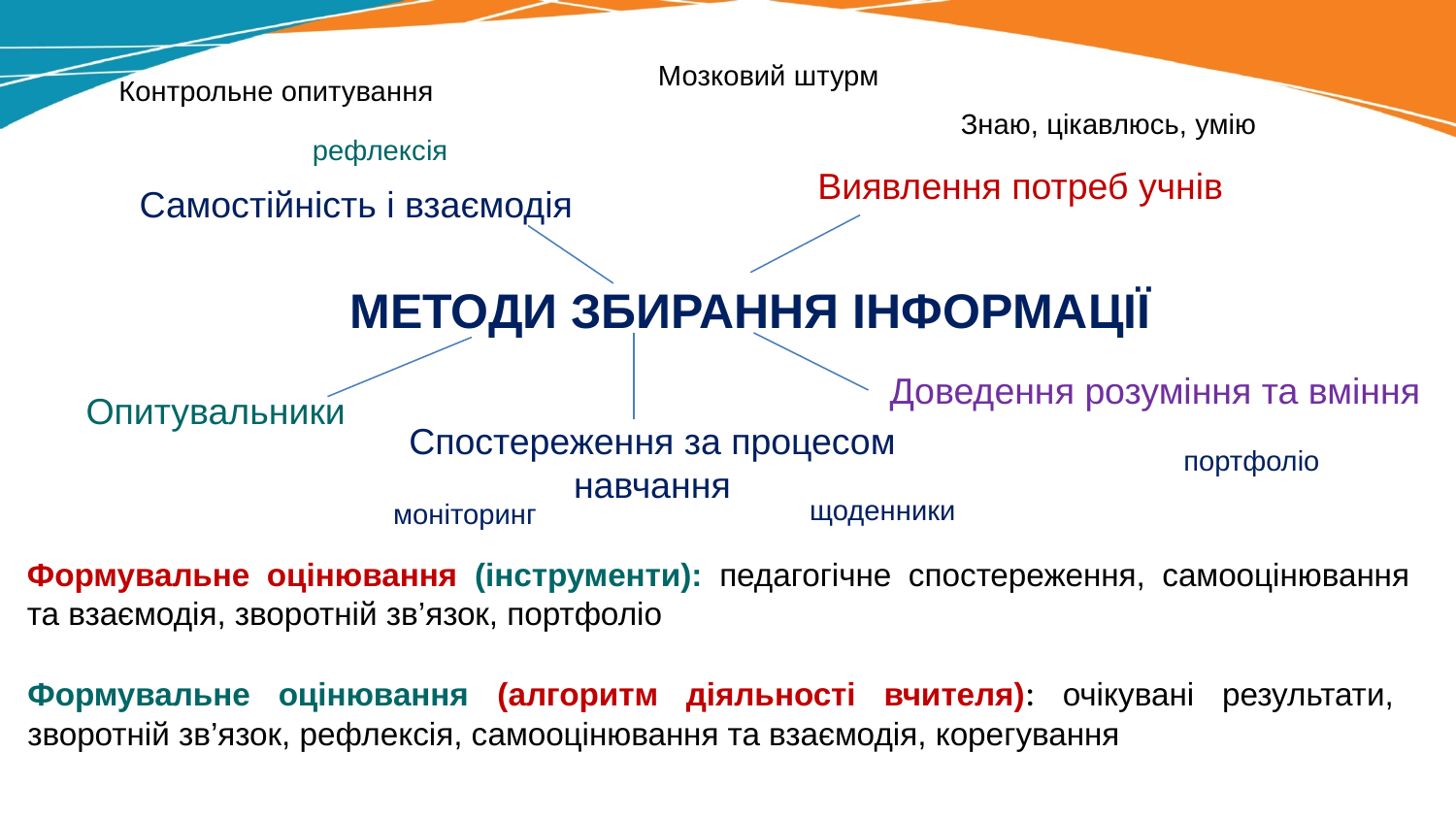

Мозковий штурм
Контрольне опитування
Знаю, цікавлюсь, умію
рефлексія
Виявлення потреб учнів
Самостійність і взаємодія
МЕТОДИ ЗБИРАННЯ ІНФОРМАЦІЇ
Доведення розуміння та вміння
Опитувальники
Спостереження за процесом навчання
портфоліо
щоденники
моніторинг
Формувальне оцінювання (інструменти): педагогічне спостереження, самооцінювання та взаємодія, зворотній зв’язок, портфоліо
Формувальне оцінювання (алгоритм діяльності вчителя): очікувані результати, зворотній зв’язок, рефлексія, самооцінювання та взаємодія, корегування